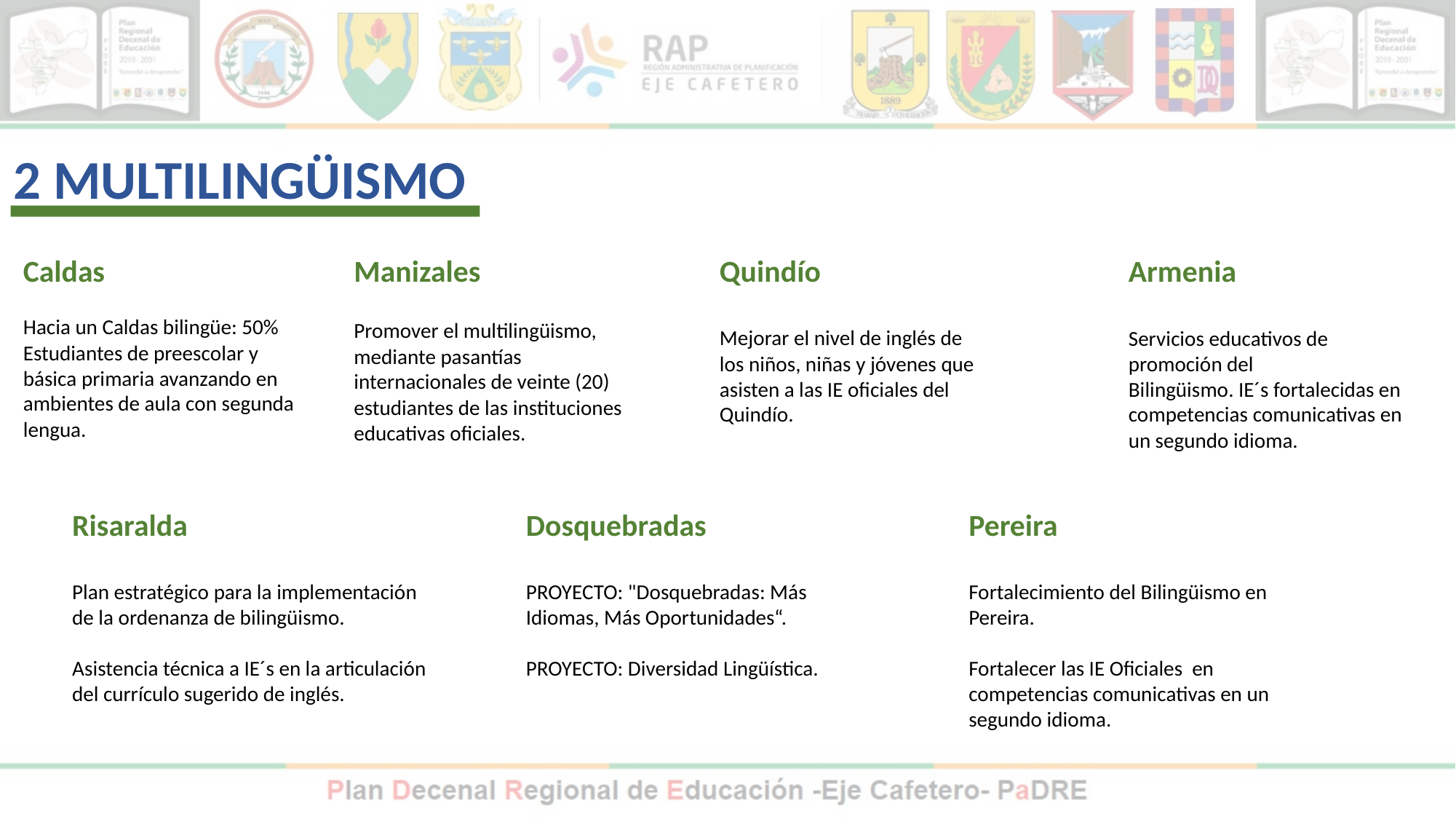

2 MultilingüISMO

Quindío

Mejorar el nivel de inglés de los niños, niñas y jóvenes que asisten a las IE oficiales del Quindío.
Caldas

Hacia un Caldas bilingüe: 50% Estudiantes de preescolar y básica primaria avanzando en ambientes de aula con segunda
lengua.
Manizales

Promover el multilingüismo, mediante pasantías internacionales de veinte (20) estudiantes de las instituciones educativas oficiales.
Armenia

Servicios educativos de promoción del
Bilingüismo. IE´s fortalecidas en competencias comunicativas en un segundo idioma.
Pereira

Fortalecimiento del Bilingüismo en Pereira.

Fortalecer las IE Oficiales  en competencias comunicativas en un segundo idioma.
Risaralda

Plan estratégico para la implementación de la ordenanza de bilingüismo.

Asistencia técnica a IE´s en la articulación del currículo sugerido de inglés.
Dosquebradas

PROYECTO: "Dosquebradas: Más Idiomas, Más Oportunidades“.

PROYECTO: Diversidad Lingüística.